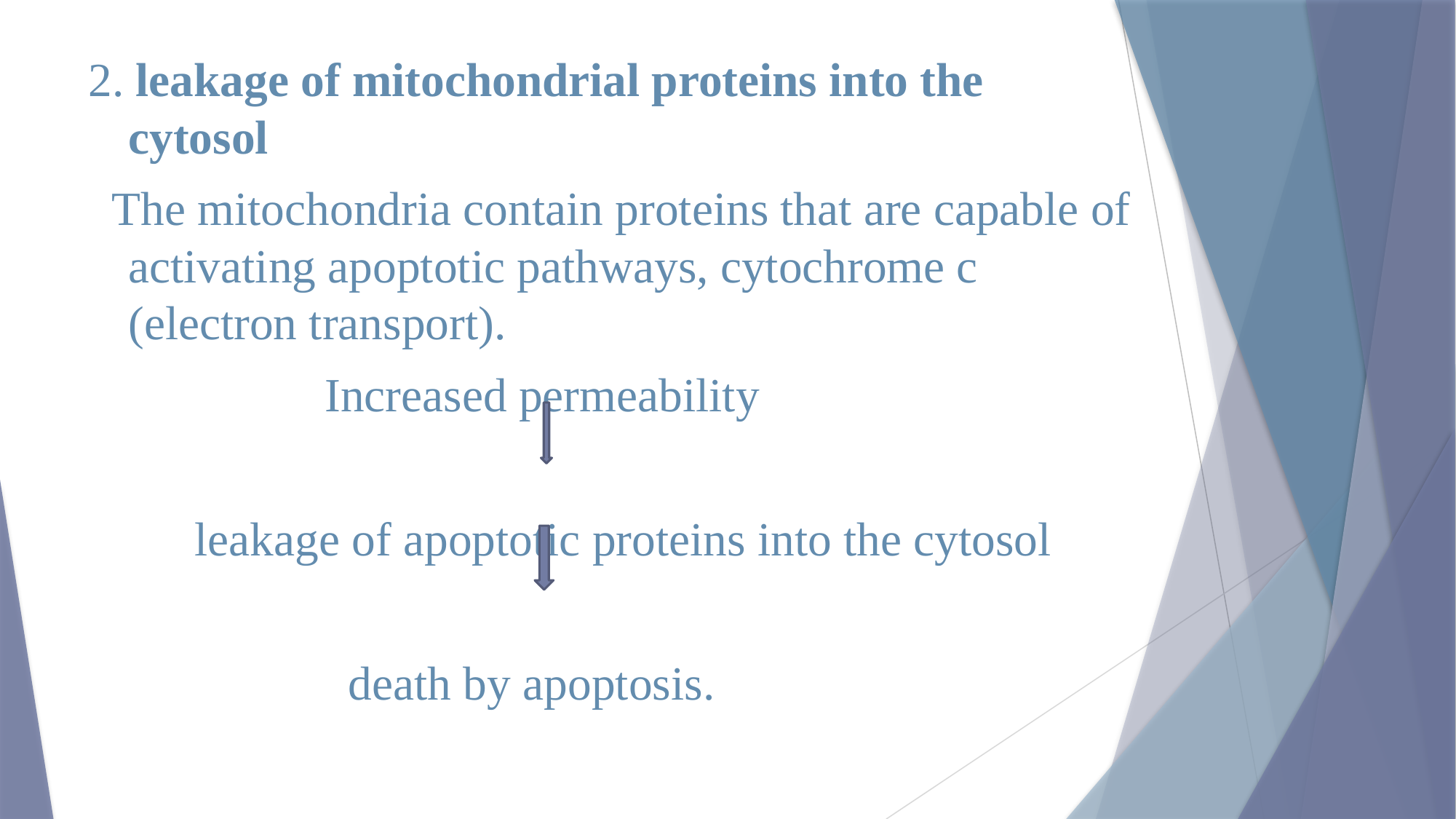

2. leakage of mitochondrial proteins into the cytosol
  The mitochondria contain proteins that are capable of activating apoptotic pathways, cytochrome c (electron transport).
                    Increased permeability

         leakage of apoptotic proteins into the cytosol

                      death by apoptosis.